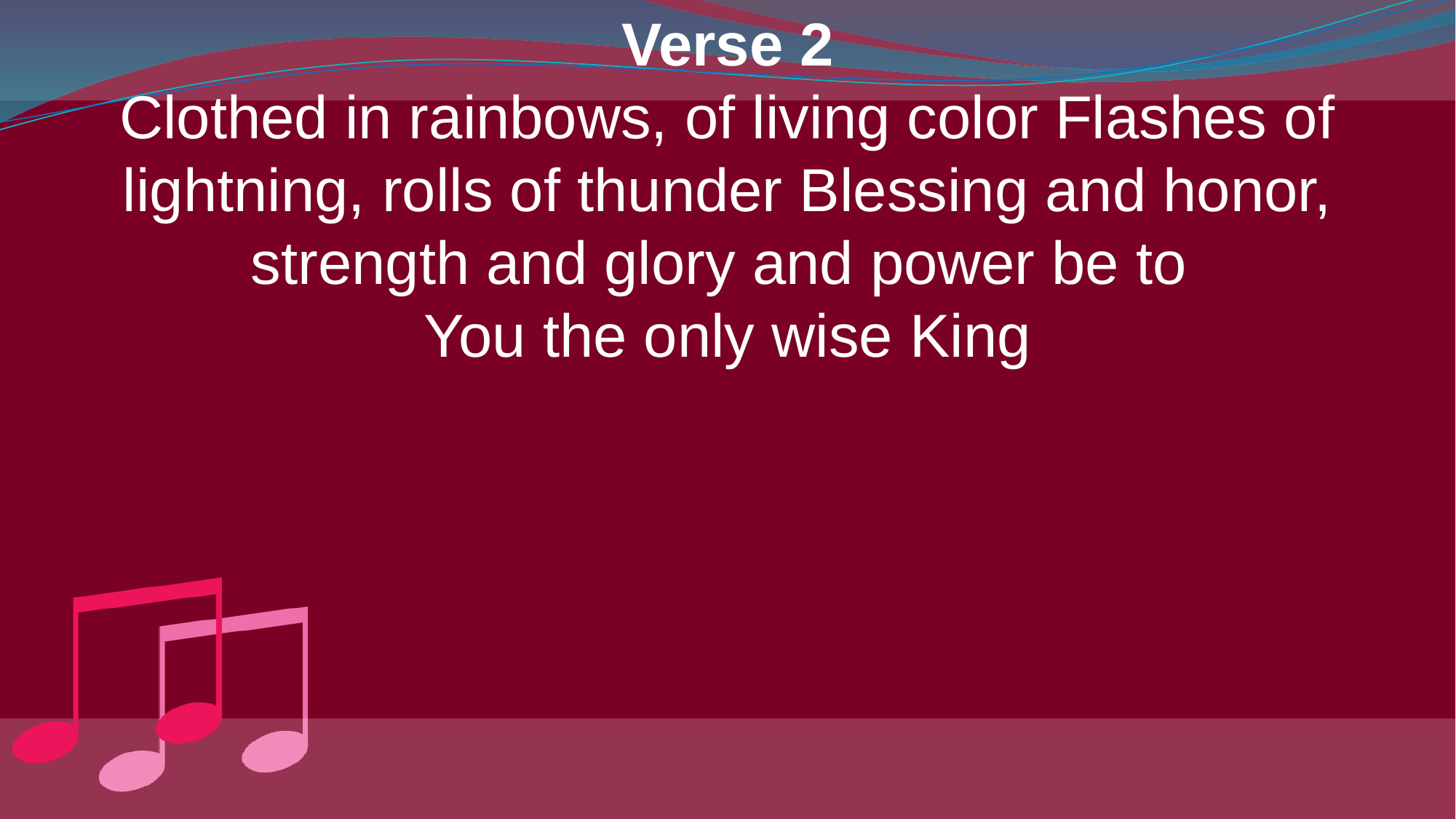

Verse 2
Clothed in rainbows, of living color Flashes of lightning, rolls of thunder Blessing and honor, strength and glory and power be to
You the only wise King